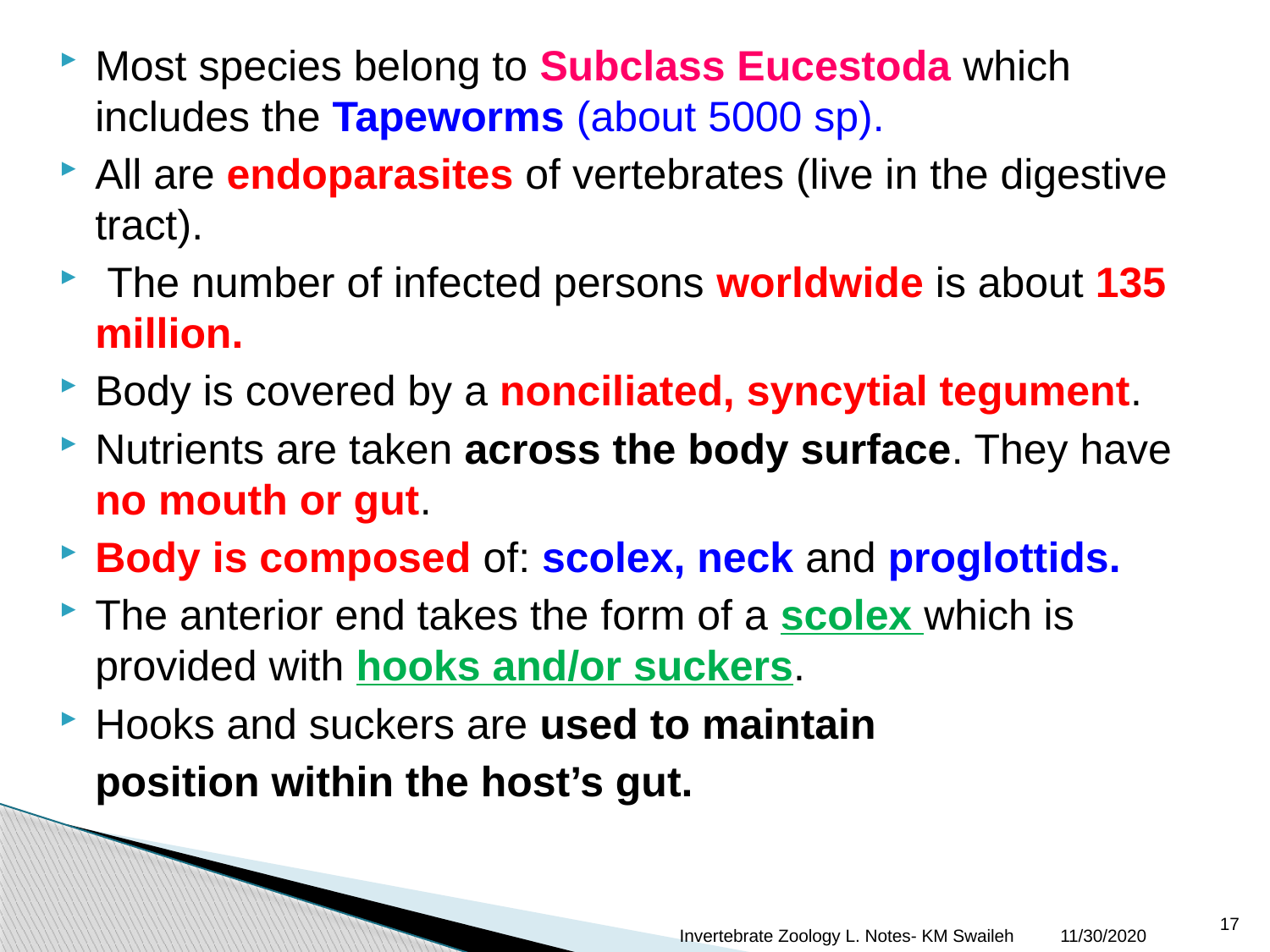

Most species belong to Subclass Eucestoda which includes the Tapeworms (about 5000 sp).
All are endoparasites of vertebrates (live in the digestive tract).
 The number of infected persons worldwide is about 135 million.
Body is covered by a nonciliated, syncytial tegument.
Nutrients are taken across the body surface. They have no mouth or gut.
Body is composed of: scolex, neck and proglottids.
The anterior end takes the form of a scolex which is provided with hooks and/or suckers.
Hooks and suckers are used to maintain
   position within the host’s gut.

17
11/30/2020
Invertebrate Zoology L. Notes- KM Swaileh